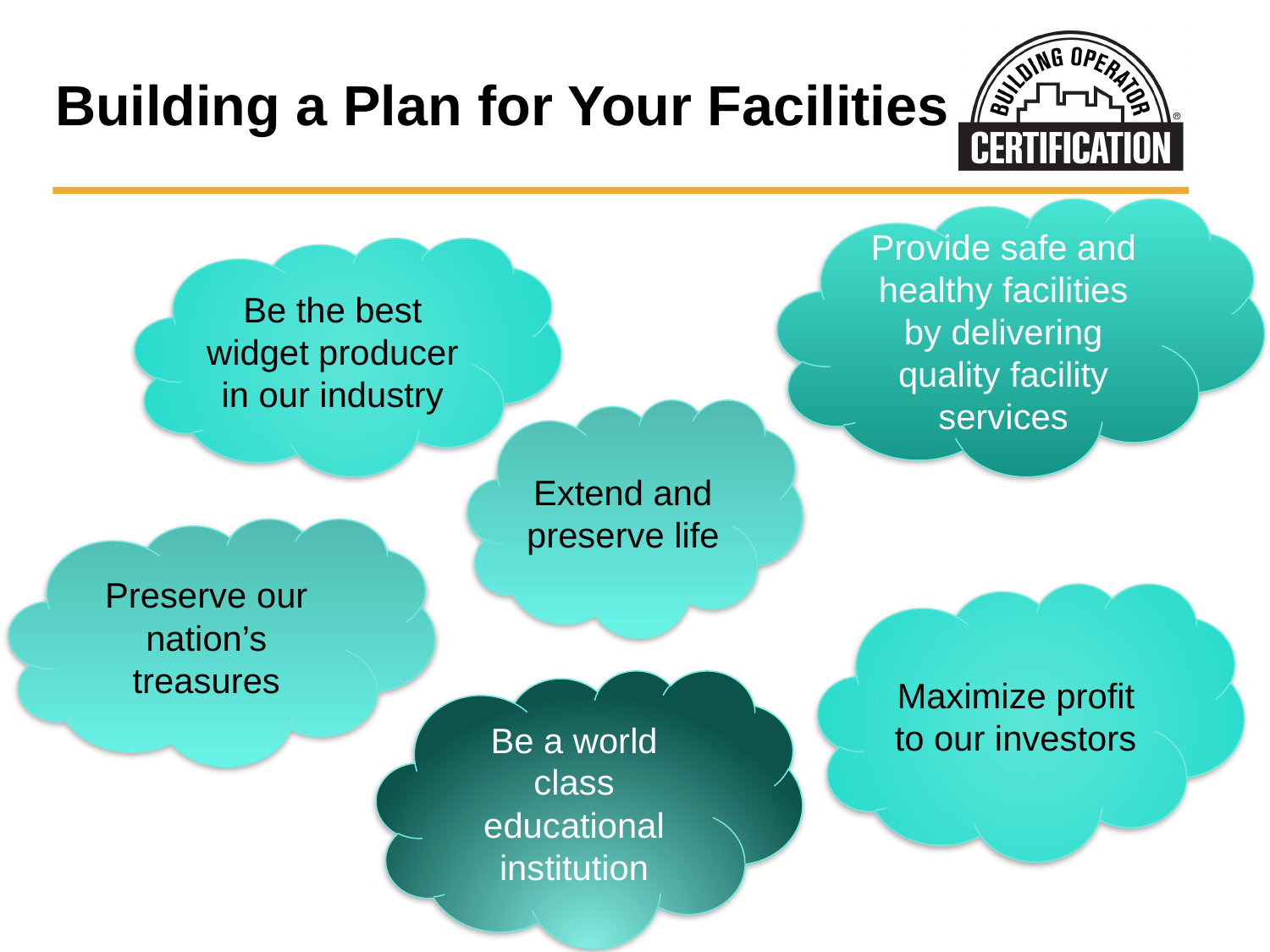

Building a Plan for Your Facilities
Provide safe and healthy facilities by delivering quality facility services
Be the best widget producer in our industry
Extend and preserve life
Preserve our nation’s treasures
Maximize profit to our investors
Be a world class educational institution